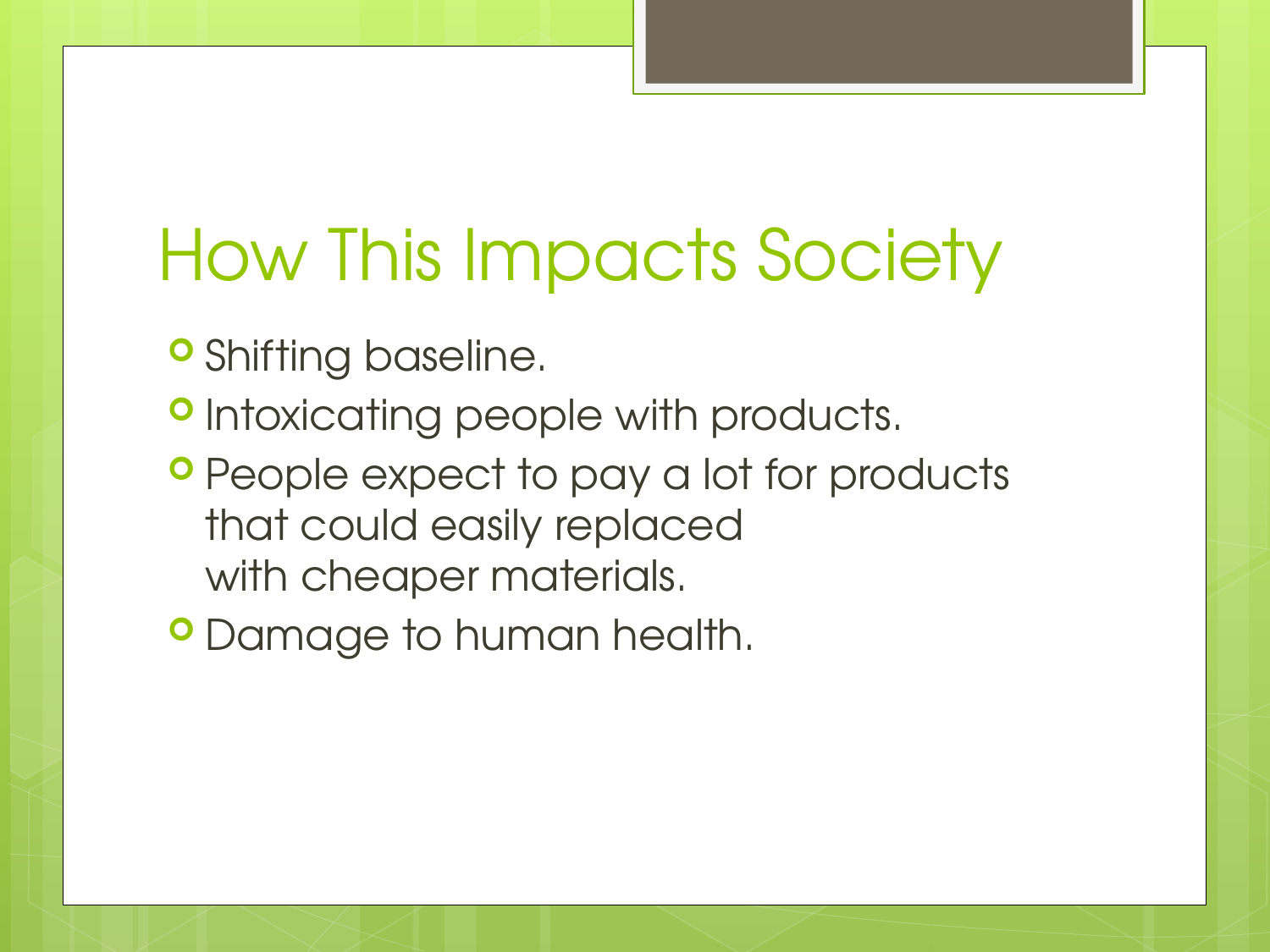

# How This Impacts Society
Shifting baseline.
Intoxicating people with products.
People expect to pay a lot for products that could easily replaced with cheaper materials.
Damage to human health.